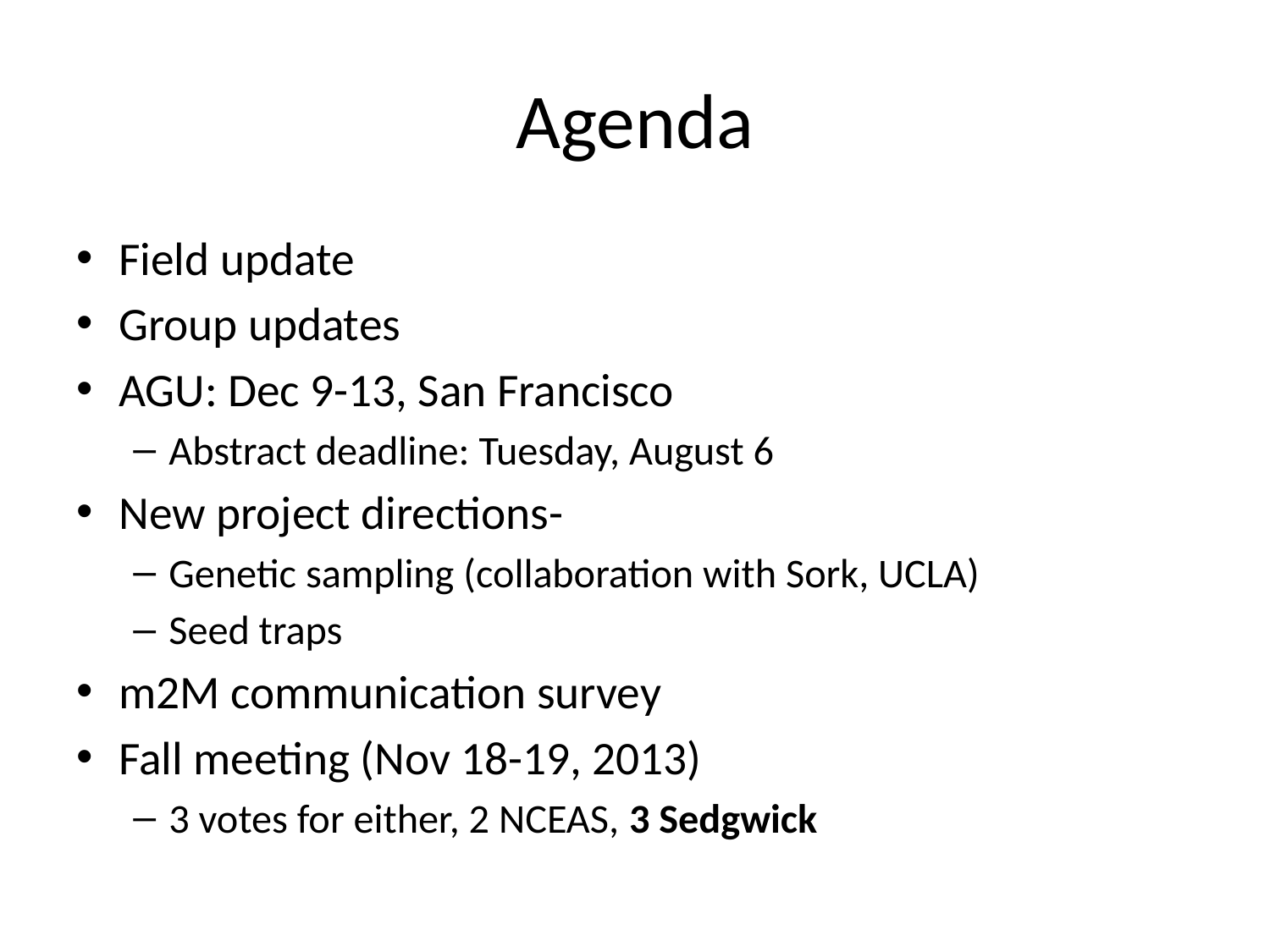

# Agenda
Field update
Group updates
AGU: Dec 9-13, San Francisco
Abstract deadline: Tuesday, August 6
New project directions-
Genetic sampling (collaboration with Sork, UCLA)
Seed traps
m2M communication survey
Fall meeting (Nov 18-19, 2013)
3 votes for either, 2 NCEAS, 3 Sedgwick